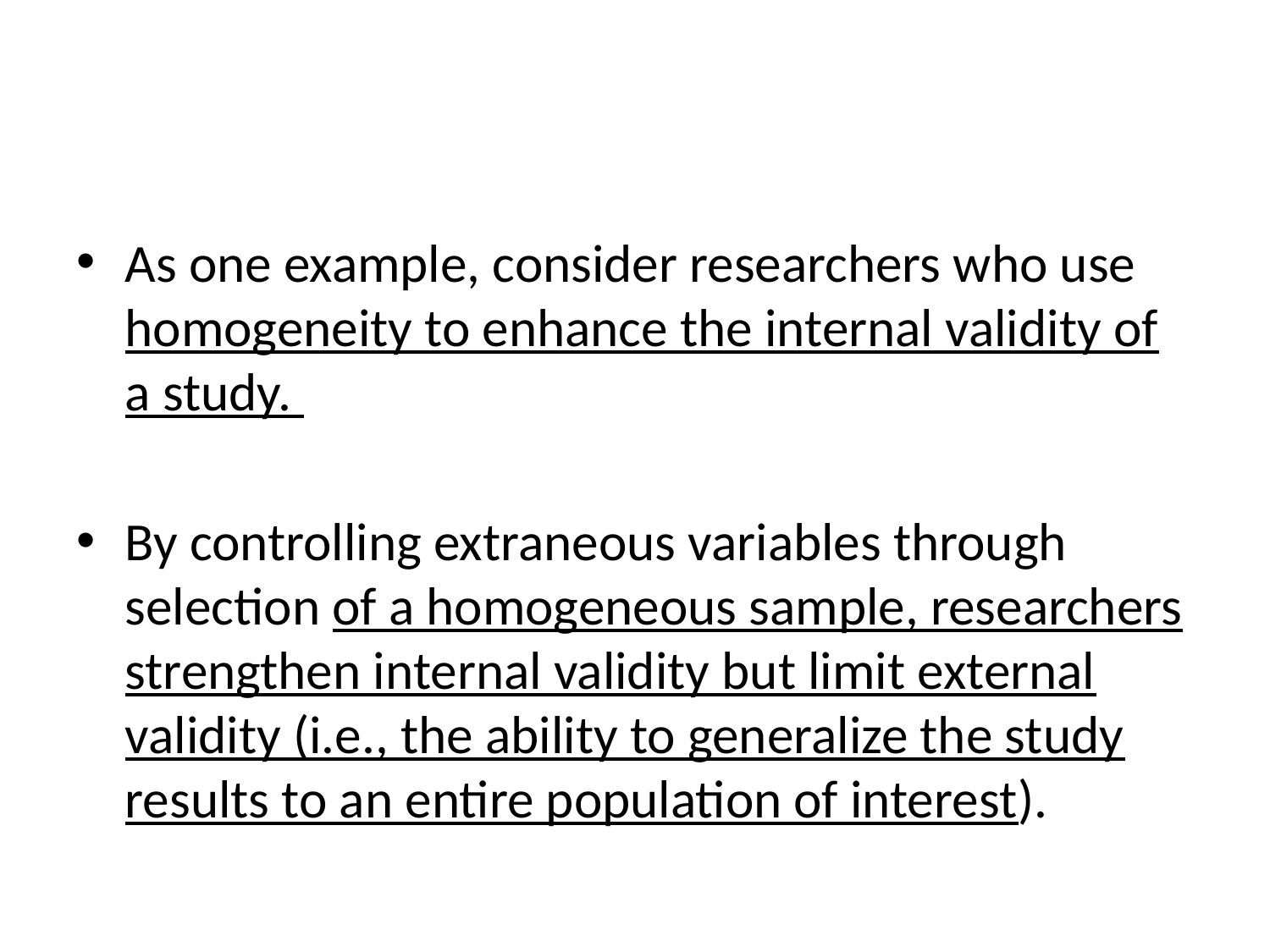

#
As one example, consider researchers who use homogeneity to enhance the internal validity of a study.

By controlling extraneous variables through selection of a homogeneous sample, researchers strengthen internal validity but limit external validity (i.e., the ability to generalize the study results to an entire population of interest).